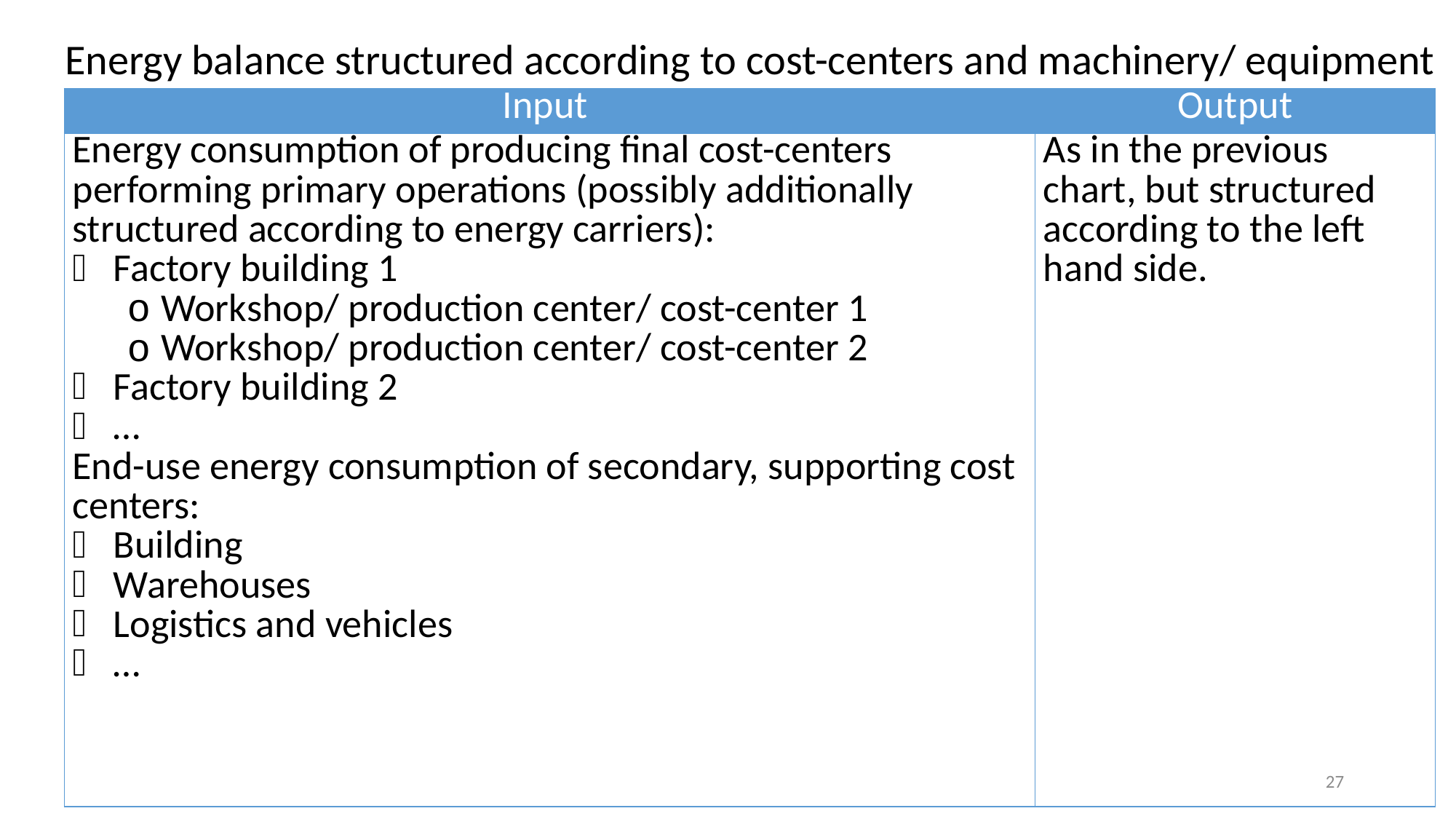

Energy balance structured according to cost-centers and machinery/ equipment
| Input | Output |
| --- | --- |
| Energy consumption of producing final cost-centers performing primary operations (possibly additionally structured according to energy carriers): Factory building 1 Workshop/ production center/ cost-center 1 Workshop/ production center/ cost-center 2 Factory building 2 … End-use energy consumption of secondary, supporting cost centers: Building Warehouses Logistics and vehicles … | As in the previous chart, but structured according to the left hand side. |
27